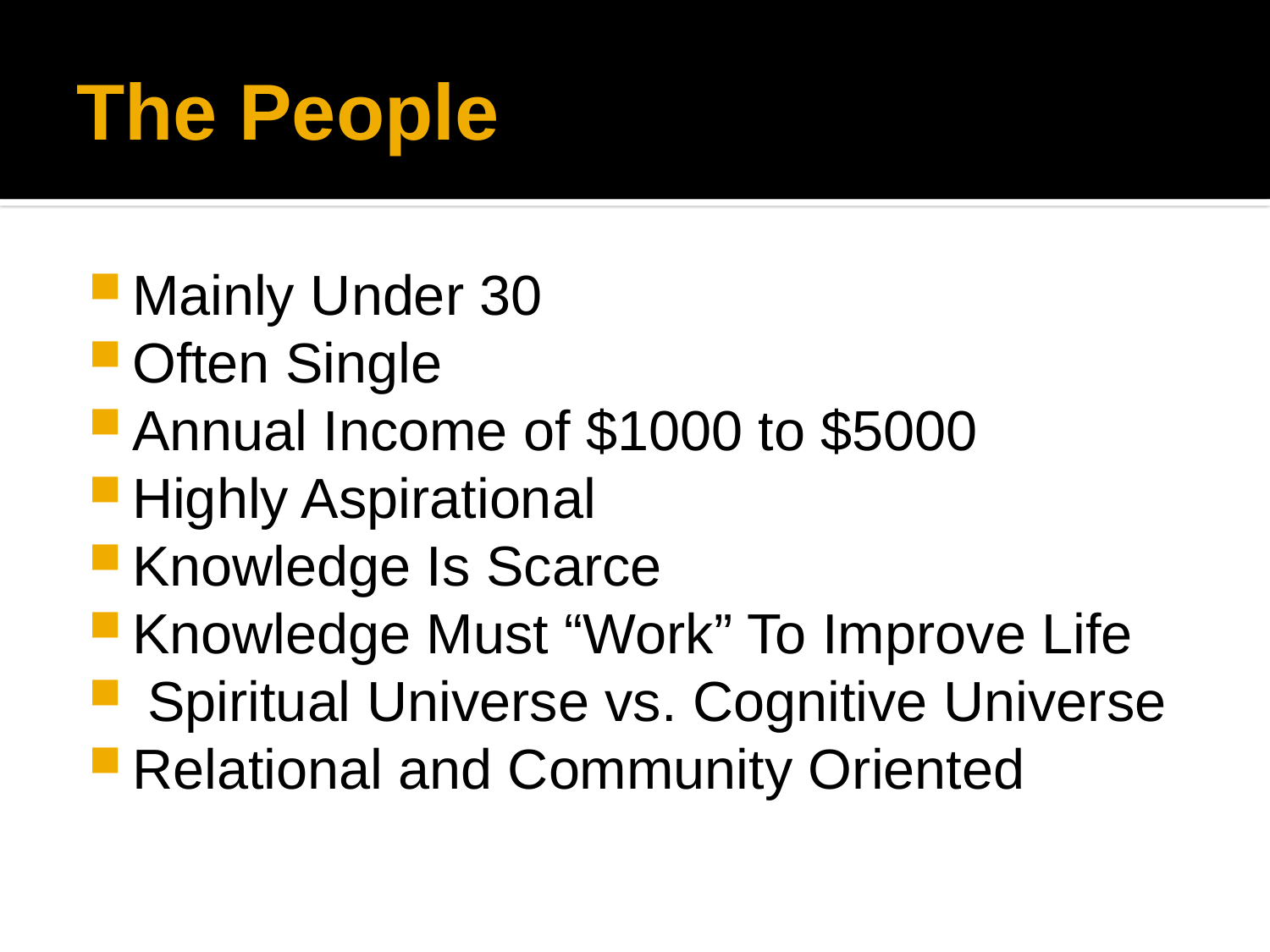

# The People
Mainly Under 30
Often Single
Annual Income of $1000 to $5000
Highly Aspirational
Knowledge Is Scarce
Knowledge Must “Work” To Improve Life
 Spiritual Universe vs. Cognitive Universe
Relational and Community Oriented